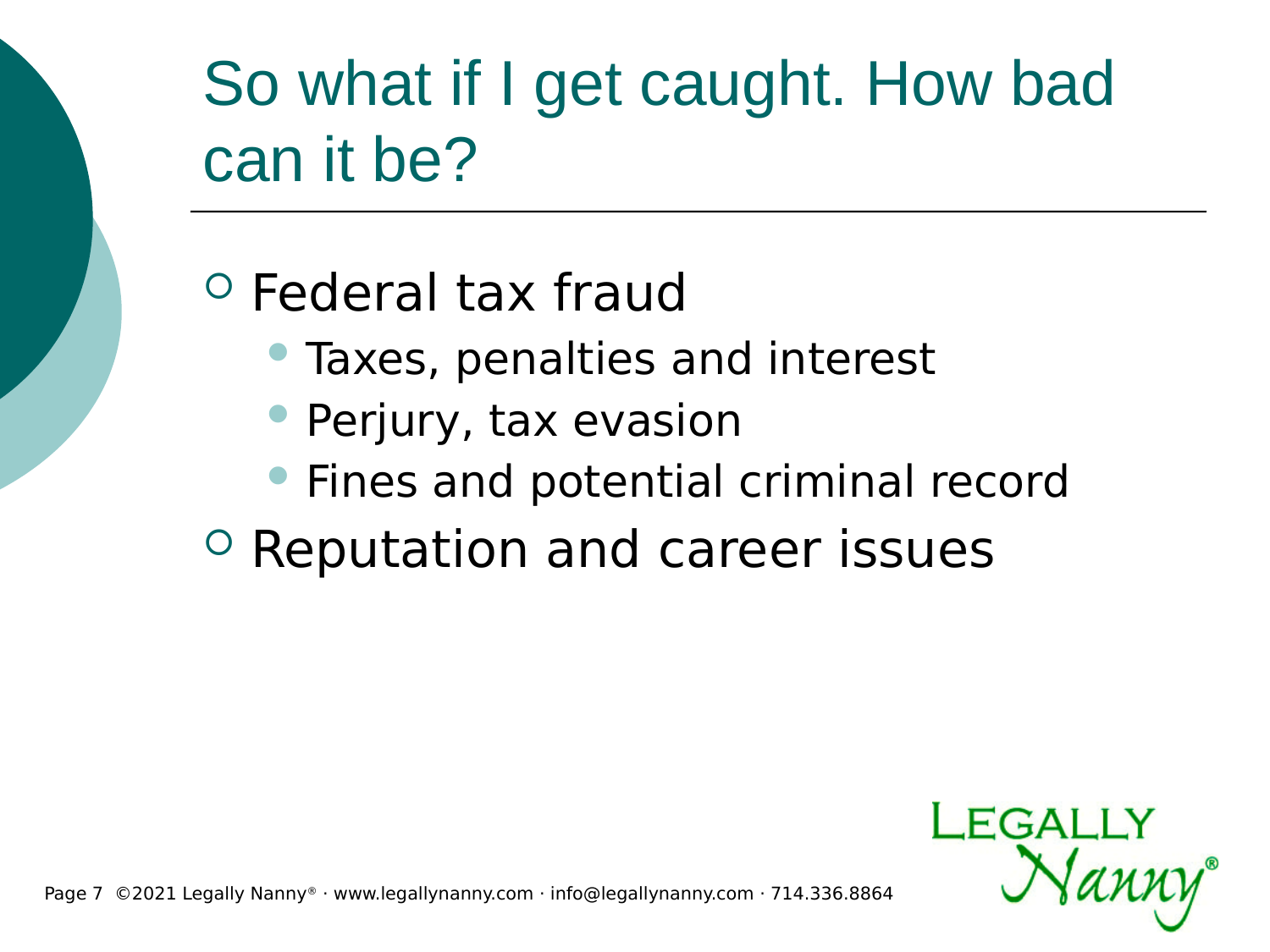

# So what if I get caught. How bad can it be?
Federal tax fraud
Taxes, penalties and interest
Perjury, tax evasion
Fines and potential criminal record
Reputation and career issues